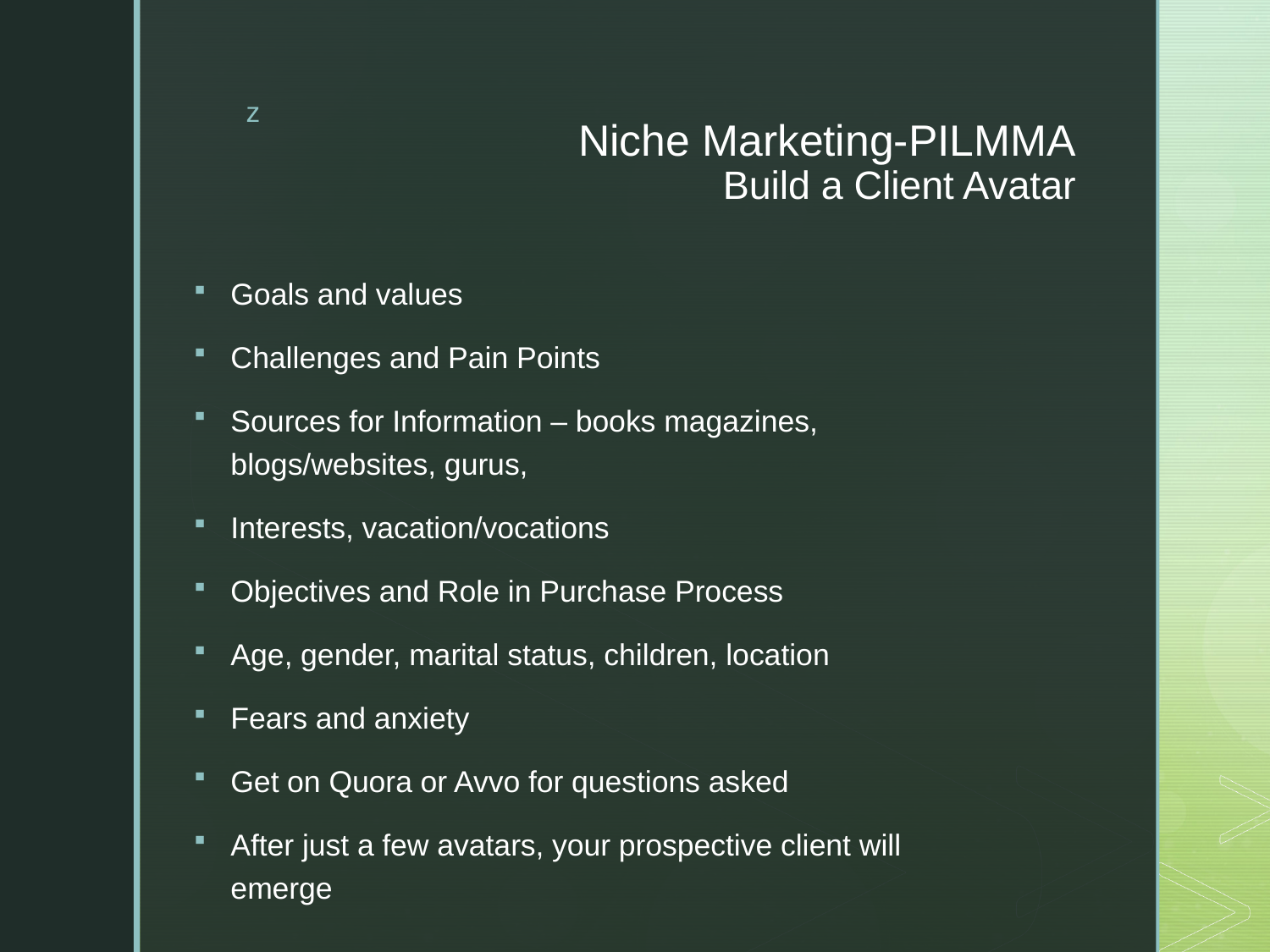

# Niche Marketing-PILMMA Build a Client Avatar
Goals and values
Challenges and Pain Points
Sources for Information – books magazines, blogs/websites, gurus,
Interests, vacation/vocations
Objectives and Role in Purchase Process
Age, gender, marital status, children, location
Fears and anxiety
Get on Quora or Avvo for questions asked
After just a few avatars, your prospective client will emerge